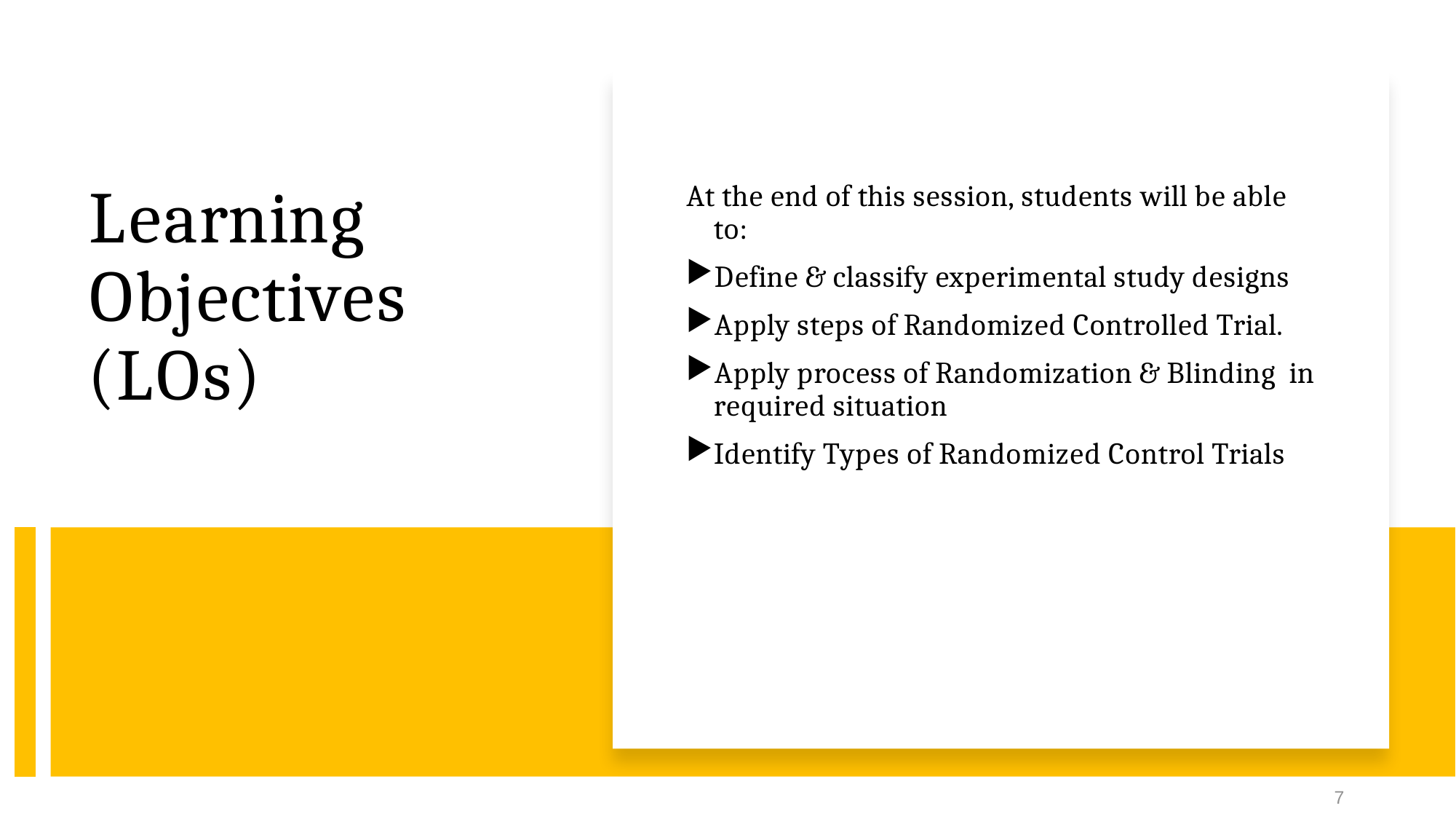

At the end of this session, students will be able to:
Define & classify experimental study designs
Apply steps of Randomized Controlled Trial.
Apply process of Randomization & Blinding  in required situation
Identify Types of Randomized Control Trials

# Learning Objectives (LOs)

7